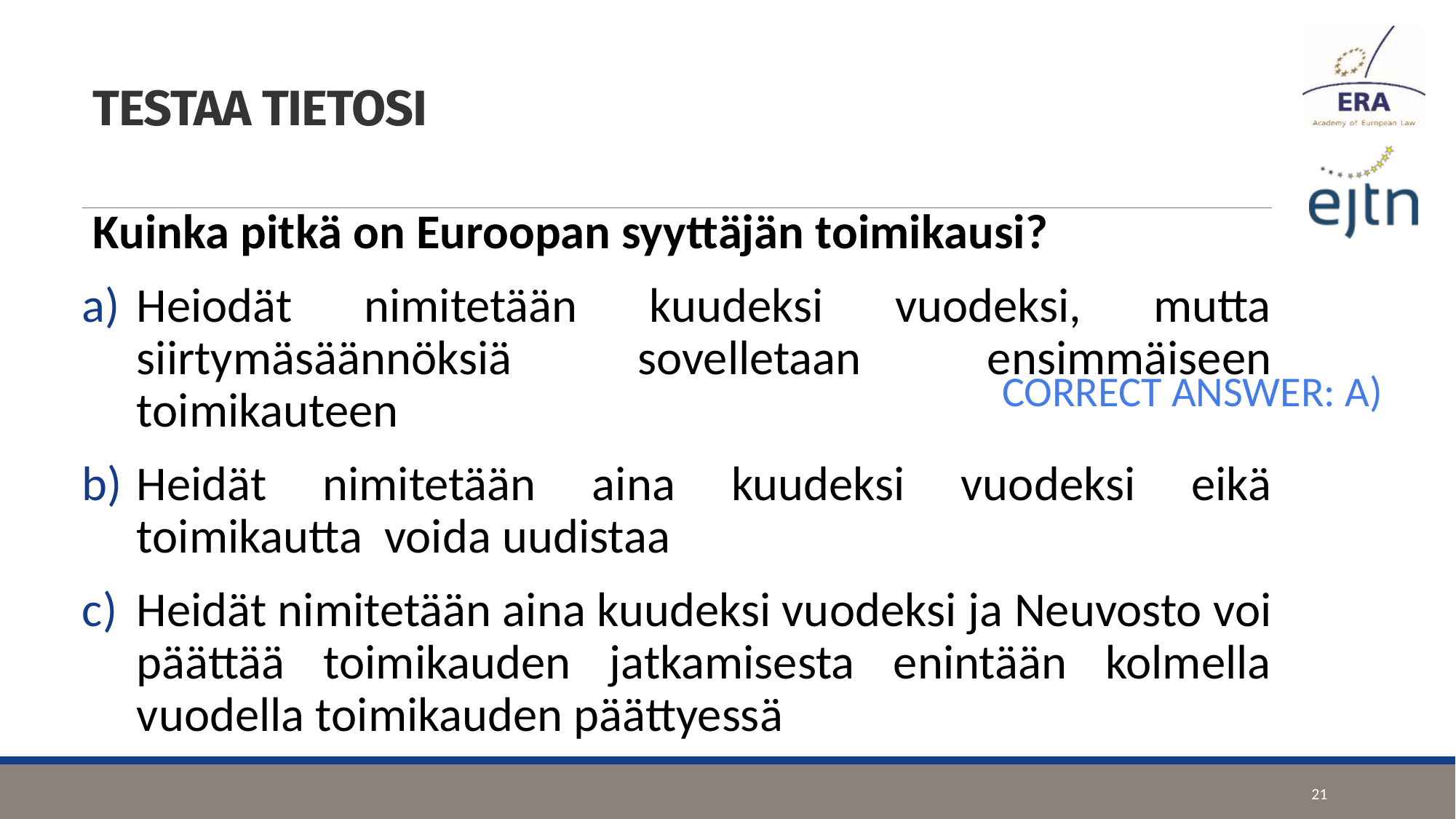

# TESTAA TIETOSI
Kuinka pitkä on Euroopan syyttäjän toimikausi?
Heiodät nimitetään kuudeksi vuodeksi, mutta siirtymäsäännöksiä sovelletaan ensimmäiseen toimikauteen
Heidät nimitetään aina kuudeksi vuodeksi eikä toimikautta  voida uudistaa
Heidät nimitetään aina kuudeksi vuodeksi ja Neuvosto voi päättää toimikauden jatkamisesta enintään kolmella vuodella toimikauden päättyessä

CORRECT ANSWER: A)

21